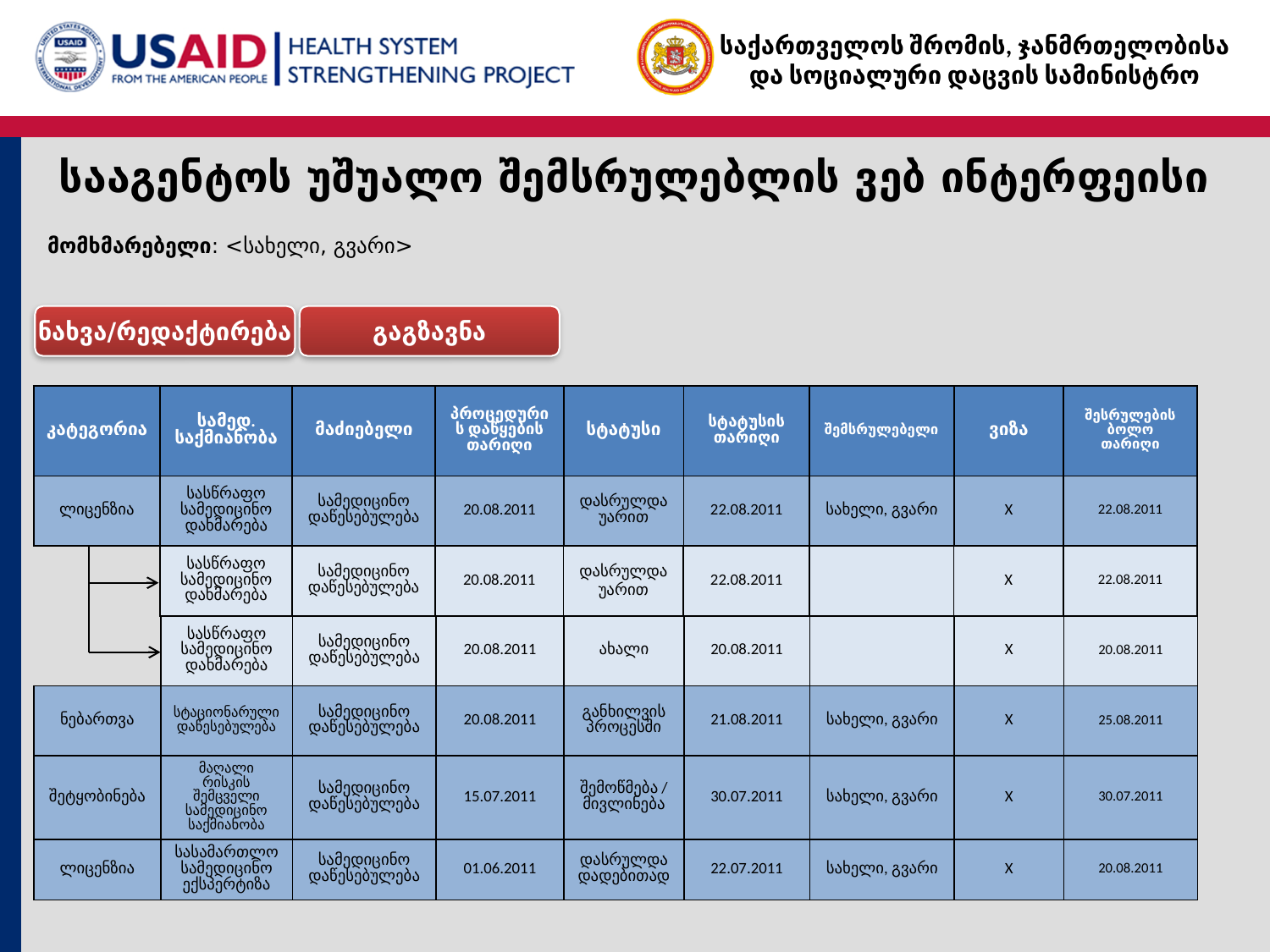

სააგენტოს უშუალო შემსრულებლის ვებ ინტერფეისი
მომხმარებელი: <სახელი, გვარი>
ნახვა/რედაქტირება
გაგზავნა
| კატეგორია | სამედ. საქმიანობა | მაძიებელი | პროცედურის დაწყების თარიღი | სტატუსი | სტატუსის თარიღი | შემსრულებელი | ვიზა | შესრულების ბოლო თარიღი |
| --- | --- | --- | --- | --- | --- | --- | --- | --- |
| ლიცენზია | სასწრაფო სამედიცინო დახმარება | სამედიცინო დაწესებულება | 20.08.2011 | დასრულდა უარით | 22.08.2011 | სახელი, გვარი | X | 22.08.2011 |
| სასწრაფო სამედიცინო დახმარება | სამედიცინო დაწესებულება | 20.08.2011 | დასრულდა უარით | 22.08.2011 |  | X | 22.08.2011 |
| --- | --- | --- | --- | --- | --- | --- | --- |
| სასწრაფო სამედიცინო დახმარება | სამედიცინო დაწესებულება | 20.08.2011 | ახალი | 20.08.2011 |  | X | 20.08.2011 |
| --- | --- | --- | --- | --- | --- | --- | --- |
| ნებართვა | სტაციონარული დაწესებულება | სამედიცინო დაწესებულება | 20.08.2011 | განხილვის პროცესში | 21.08.2011 | სახელი, გვარი | X | 25.08.2011 |
| --- | --- | --- | --- | --- | --- | --- | --- | --- |
| შეტყობინება | მაღალი რისკის შემცველი სამედიცინო საქმიანობა | სამედიცინო დაწესებულება | 15.07.2011 | შემოწმება / მივლინება | 30.07.2011 | სახელი, გვარი | X | 30.07.2011 |
| ლიცენზია | სასამართლო სამედიცინო ექსპერტიზა | სამედიცინო დაწესებულება | 01.06.2011 | დასრულდა დადებითად | 22.07.2011 | სახელი, გვარი | X | 20.08.2011 |